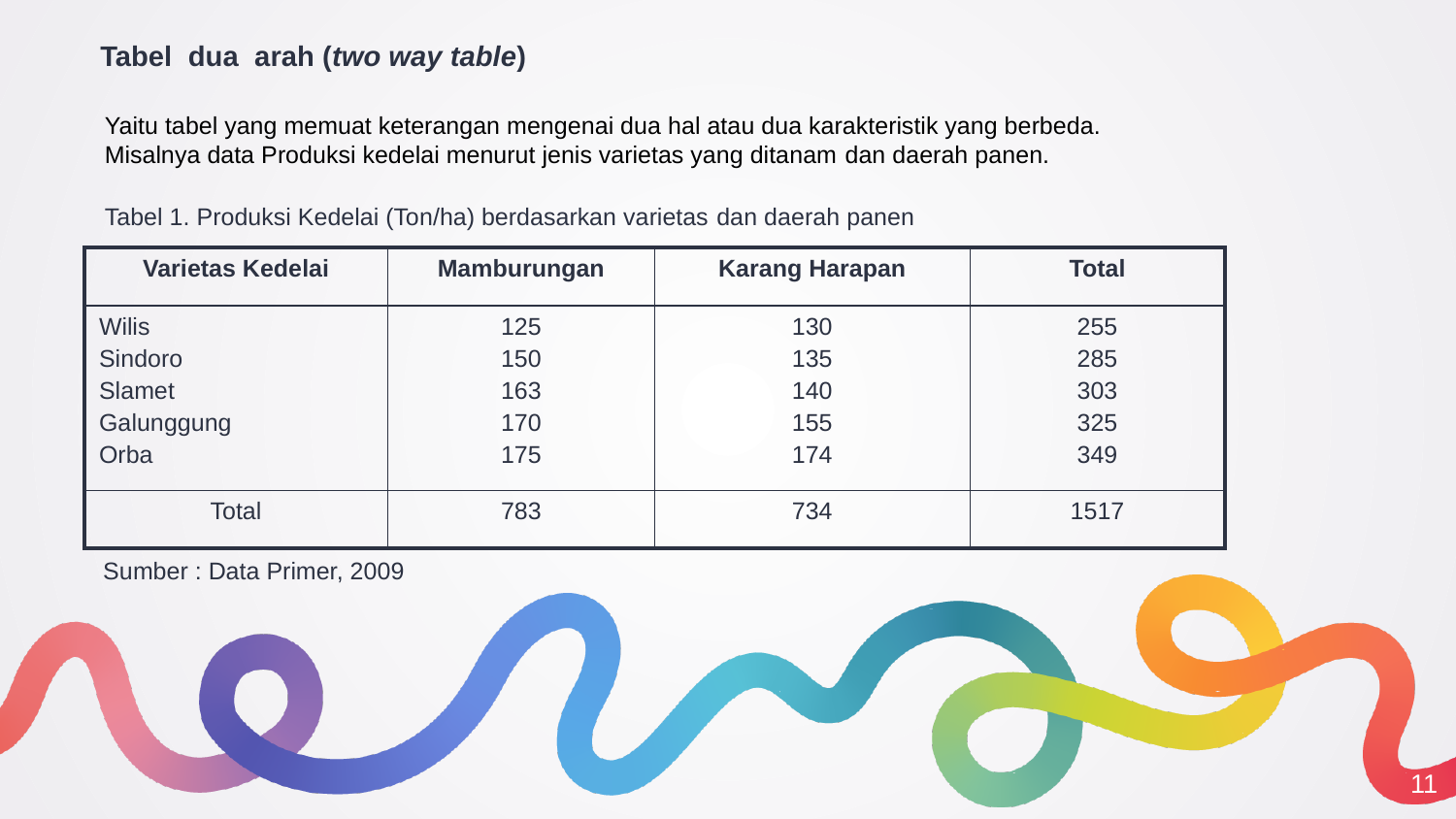

Tabel  dua  arah (two way table)
Yaitu tabel yang memuat keterangan mengenai dua hal atau dua karakteristik yang berbeda.
Misalnya data Produksi kedelai menurut jenis varietas yang ditanam dan daerah panen.
Tabel 1. Produksi Kedelai (Ton/ha) berdasarkan varietas dan daerah panen
| Varietas Kedelai | Mamburungan | Karang Harapan | Total |
| --- | --- | --- | --- |
| Wilis Sindoro Slamet Galunggung Orba | 125 150 163 170 175 | 130 135 140 155 174 | 255 285 303 325 349 |
| Total | 783 | 734 | 1517 |
Sumber : Data Primer, 2009
11